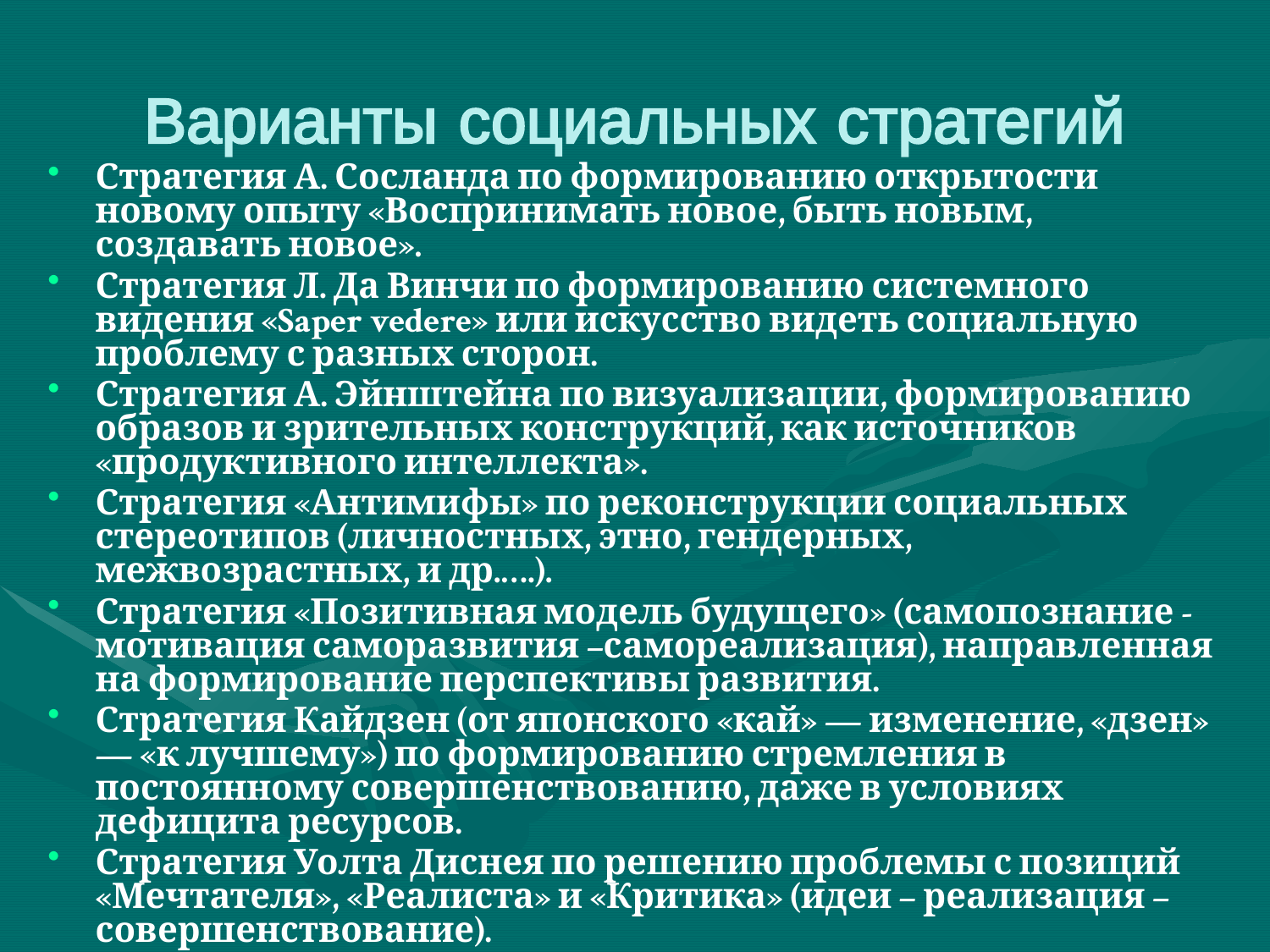

# Варианты социальных стратегий
Стратегия А. Сосланда по формированию открытости новому опыту «Воспринимать новое, быть новым, создавать новое».
Стратегия Л. Да Винчи по формированию системного видения «Saper vedere» или искусство видеть социальную проблему с разных сторон.
Стратегия А. Эйнштейна по визуализации, формированию образов и зрительных конструкций, как источников «продуктивного интеллекта».
Стратегия «Антимифы» по реконструкции социальных стереотипов (личностных, этно, гендерных, межвозрастных, и др.….).
Стратегия «Позитивная модель будущего» (самопознание - мотивация саморазвития –самореализация), направленная на формирование перспективы развития.
Стратегия Кайдзен (от японского «кай» — изменение, «дзен» — «к лучшему») по формированию стремления в постоянному совершенствованию, даже в условиях дефицита ресурсов.
Стратегия Уолта Диснея по решению проблемы с позиций «Мечтателя», «Реалиста» и «Критика» (идеи – реализация – совершенствование).